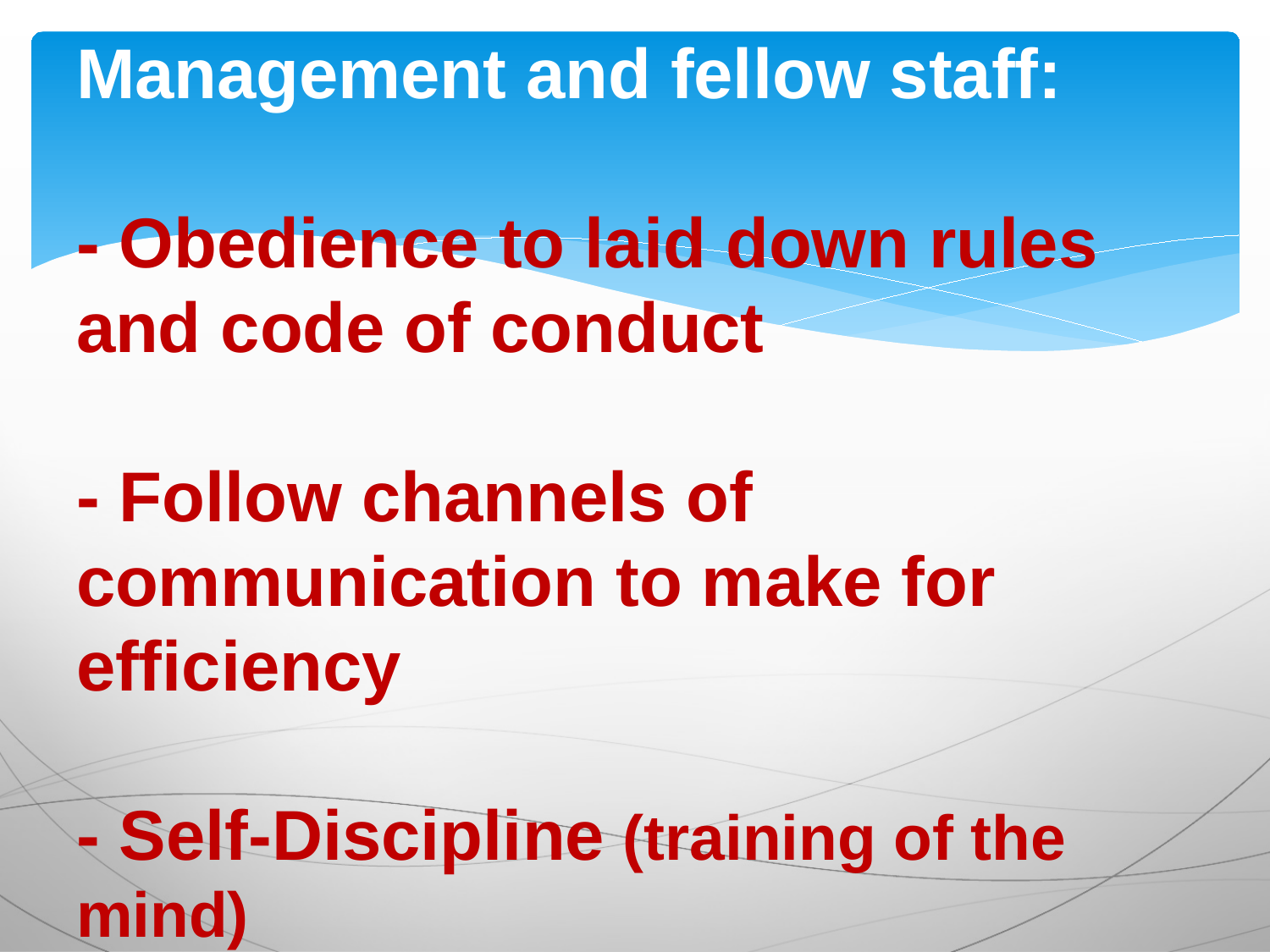

# For our relationship with Management and fellow staff: - Obedience to laid down rules and code of conduct - Follow channels of communication to make for efficiency - Self-Discipline (training of the mind)